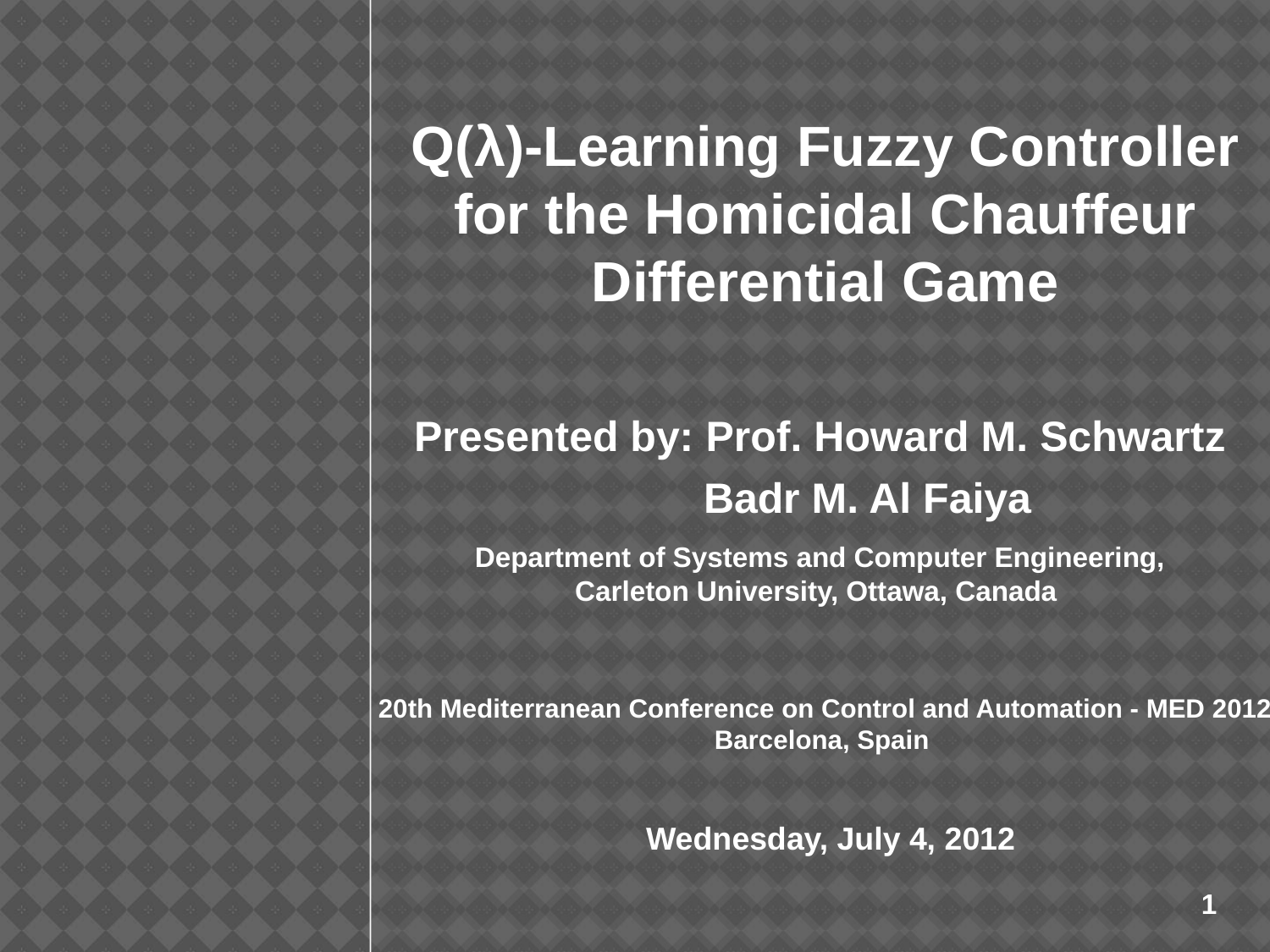

Q(λ)-Learning Fuzzy Controller for the Homicidal Chauffeur Differential Game
Presented by: Prof. Howard M. Schwartz
        Badr M. Al Faiya
Department of Systems and Computer Engineering,
Carleton University, Ottawa, Canada
20th Mediterranean Conference on Control and Automation - MED 2012
Barcelona, Spain
Wednesday, July 4, 2012
1